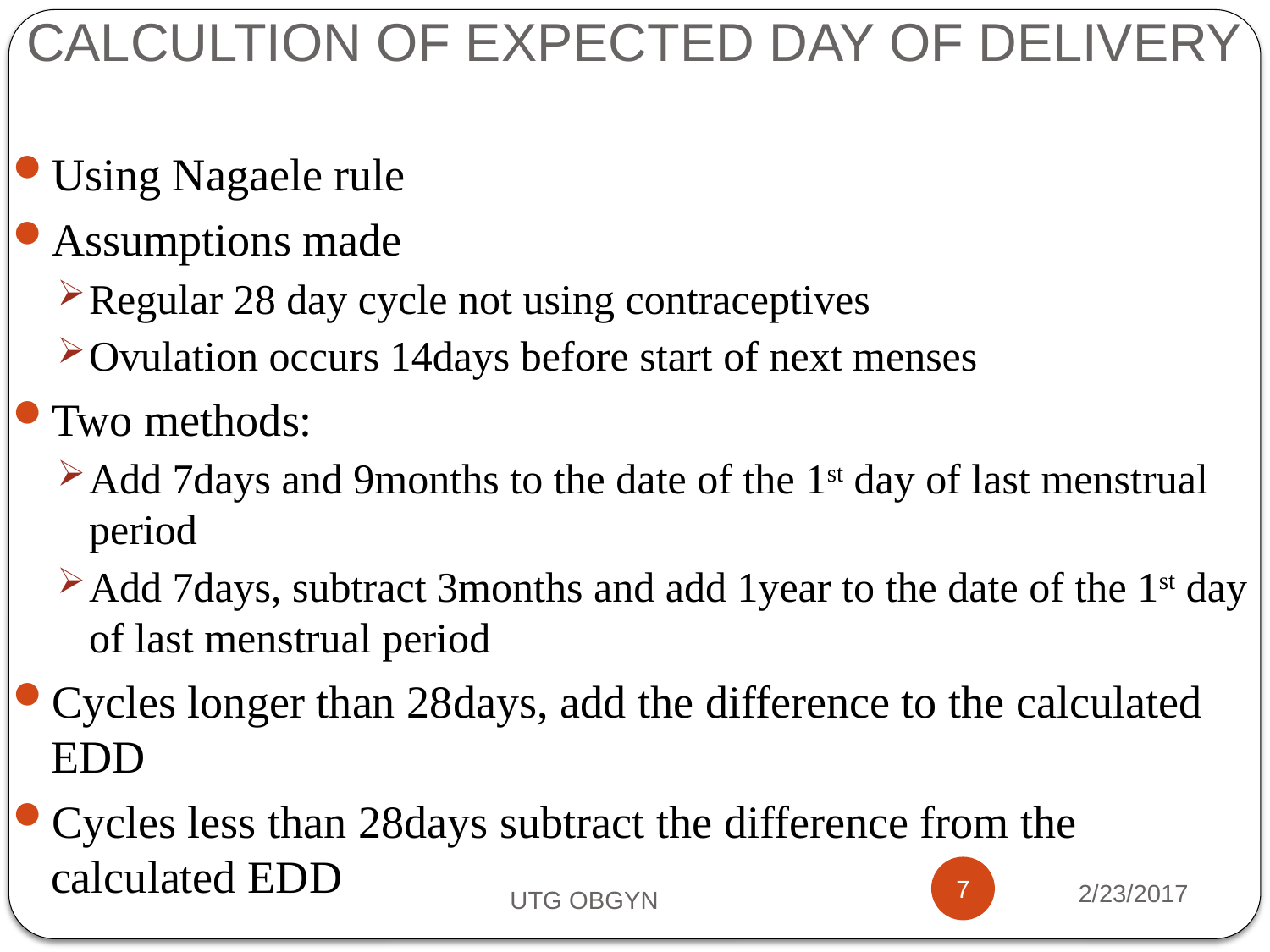

# CALCULTION OF EXPECTED DAY OF DELIVERY
Using Nagaele rule
Assumptions made
Regular 28 day cycle not using contraceptives
Ovulation occurs 14days before start of next menses
Two methods:
Add 7days and 9months to the date of the 1st day of last menstrual period
Add 7days, subtract 3months and add 1year to the date of the 1st day of last menstrual period
Cycles longer than 28days, add the difference to the calculated EDD
Cycles less than 28days subtract the difference from the calculated EDD
7
2/23/2017
UTG OBGYN